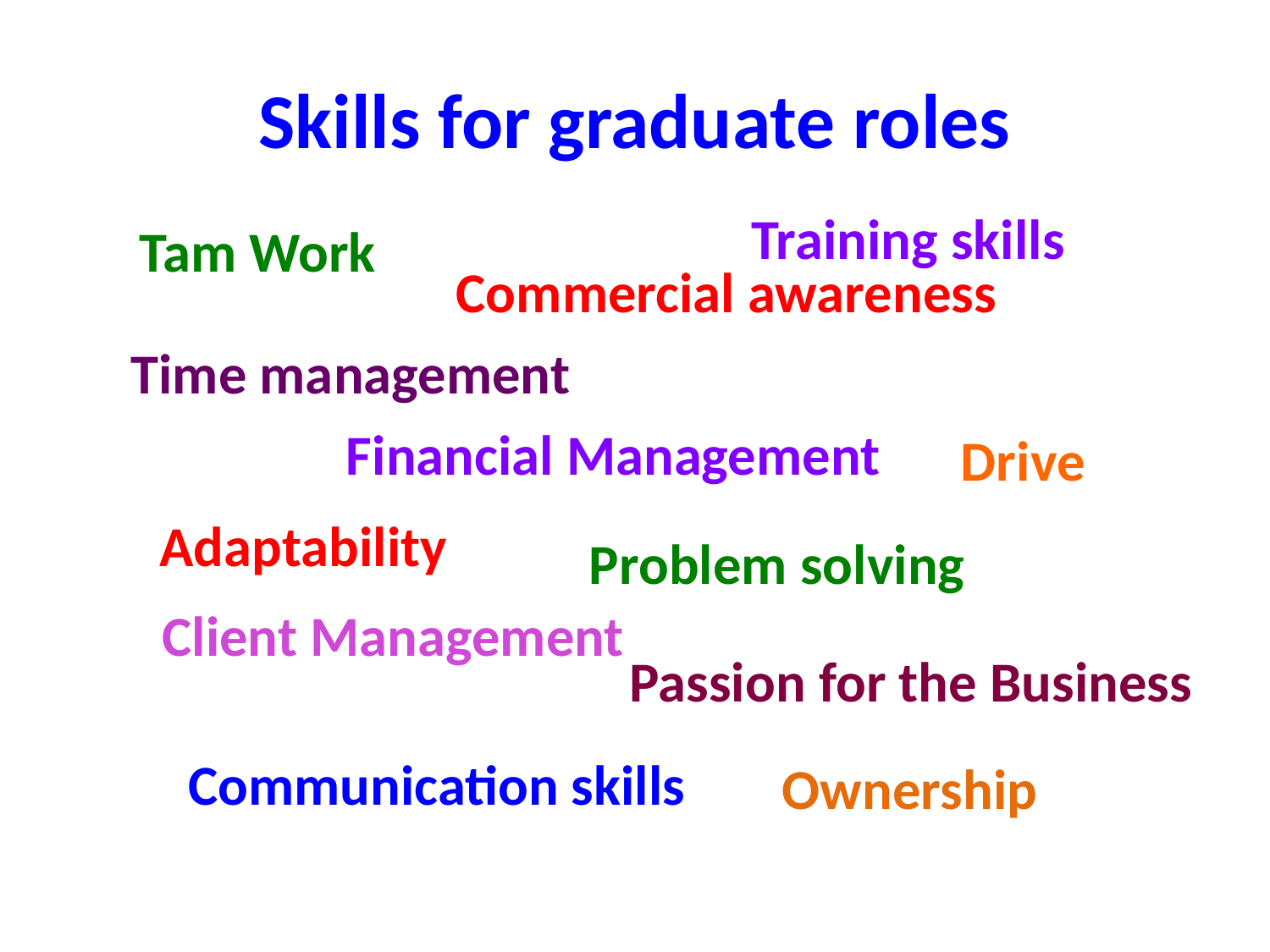

# Skills for graduate roles
Training skills
Tam Work
Commercial awareness
Time management
Financial Management
Drive
Adaptability
Problem solving
Client Management
Passion for the Business
   Communication skills

Ownership